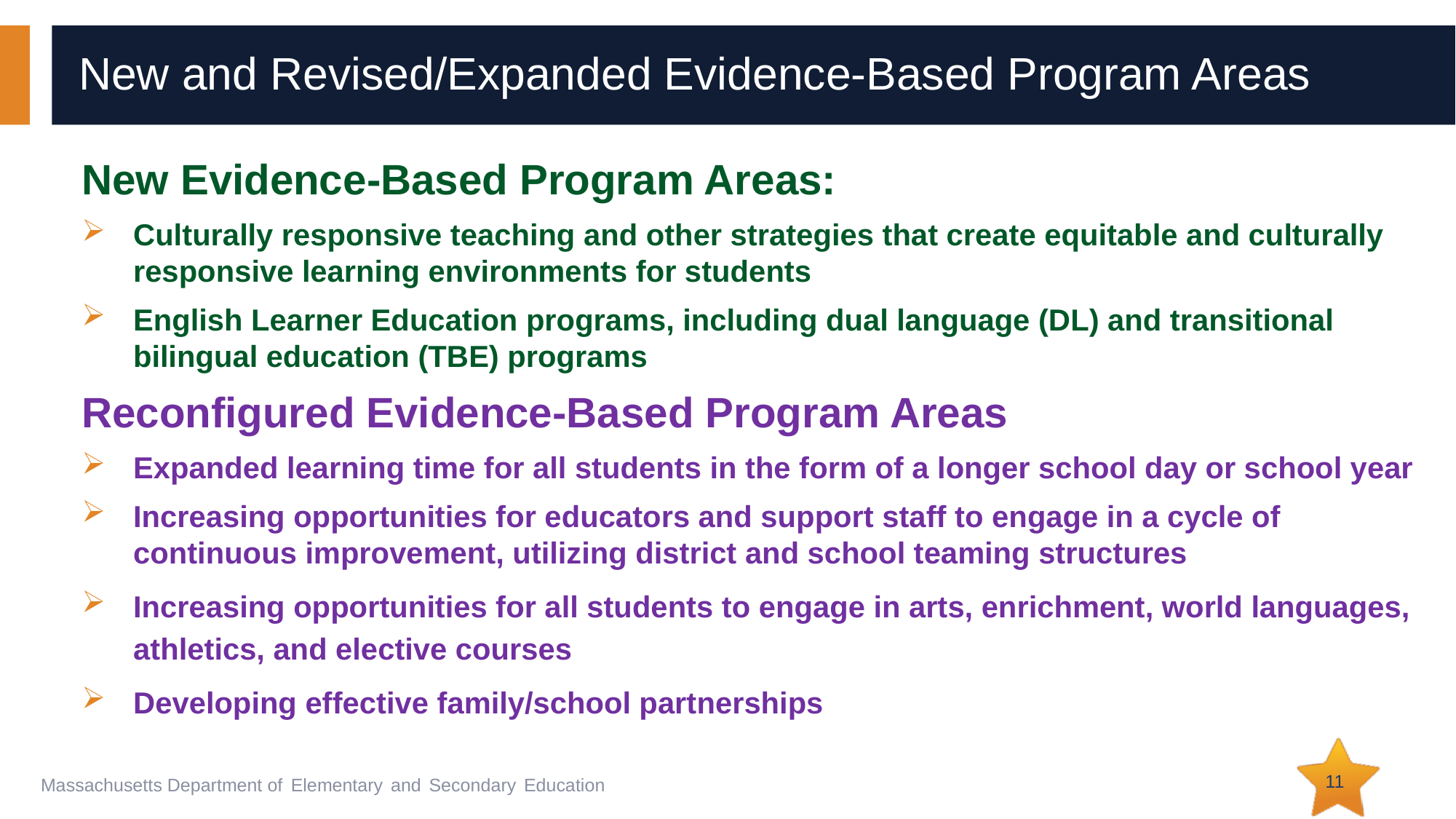

# New and Revised/Expanded Evidence-Based Program Areas
New Evidence-Based Program Areas:
Culturally responsive teaching and other strategies that create equitable and culturally responsive learning environments for students
English Learner Education programs, including dual language (DL) and transitional bilingual education (TBE) programs
Reconfigured Evidence-Based Program Areas
Expanded learning time for all students in the form of a longer school day or school year
Increasing opportunities for educators and support staff to engage in a cycle of continuous improvement, utilizing district and school teaming structures
Increasing opportunities for all students to engage in arts, enrichment, world languages, athletics, and elective courses
Developing effective family/school partnerships

11